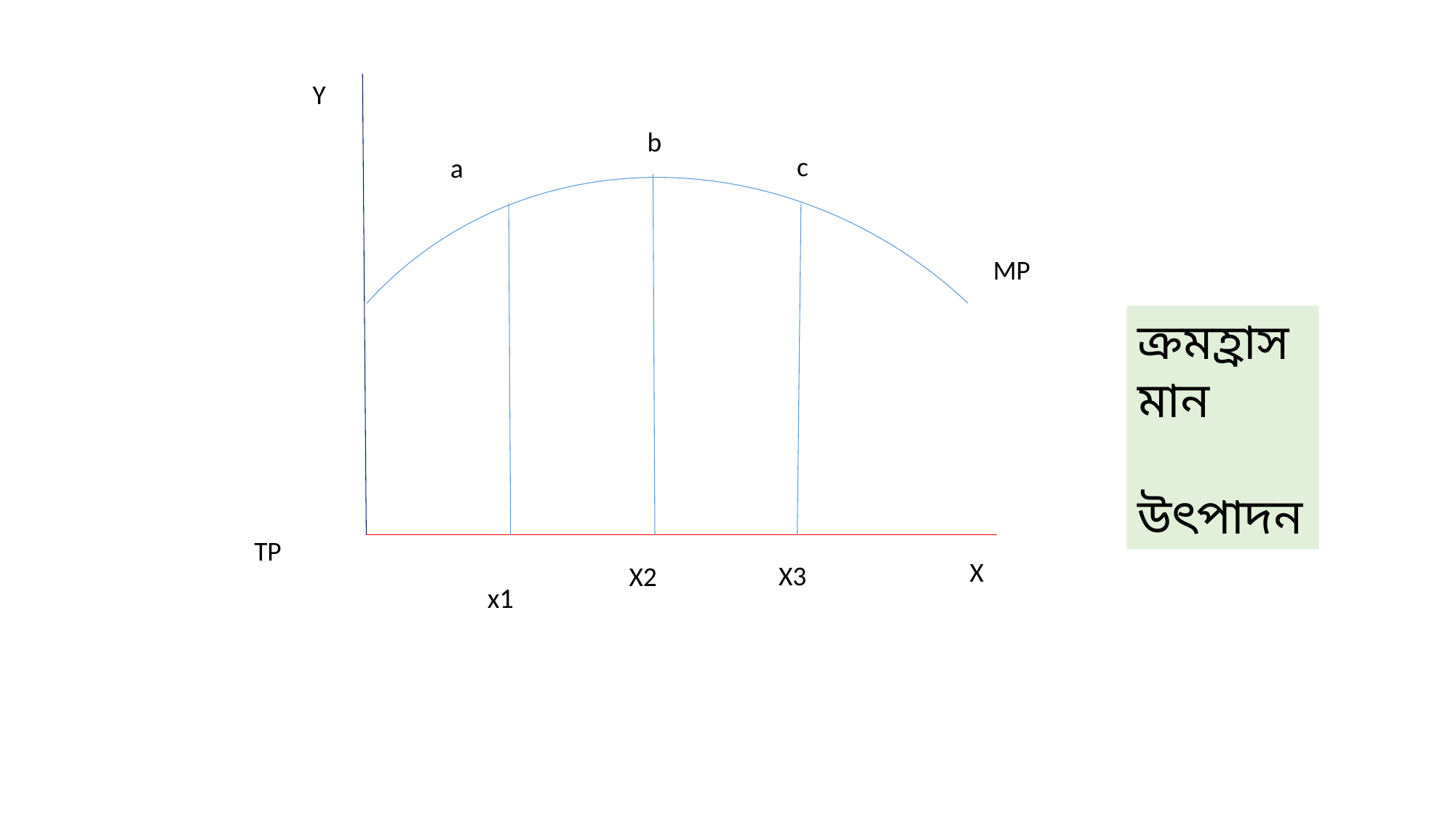

Y
      b
c
a

MP
TP
x1
      X
      X3
   X2

ক্রমহ্রাসমান          উৎপাদন